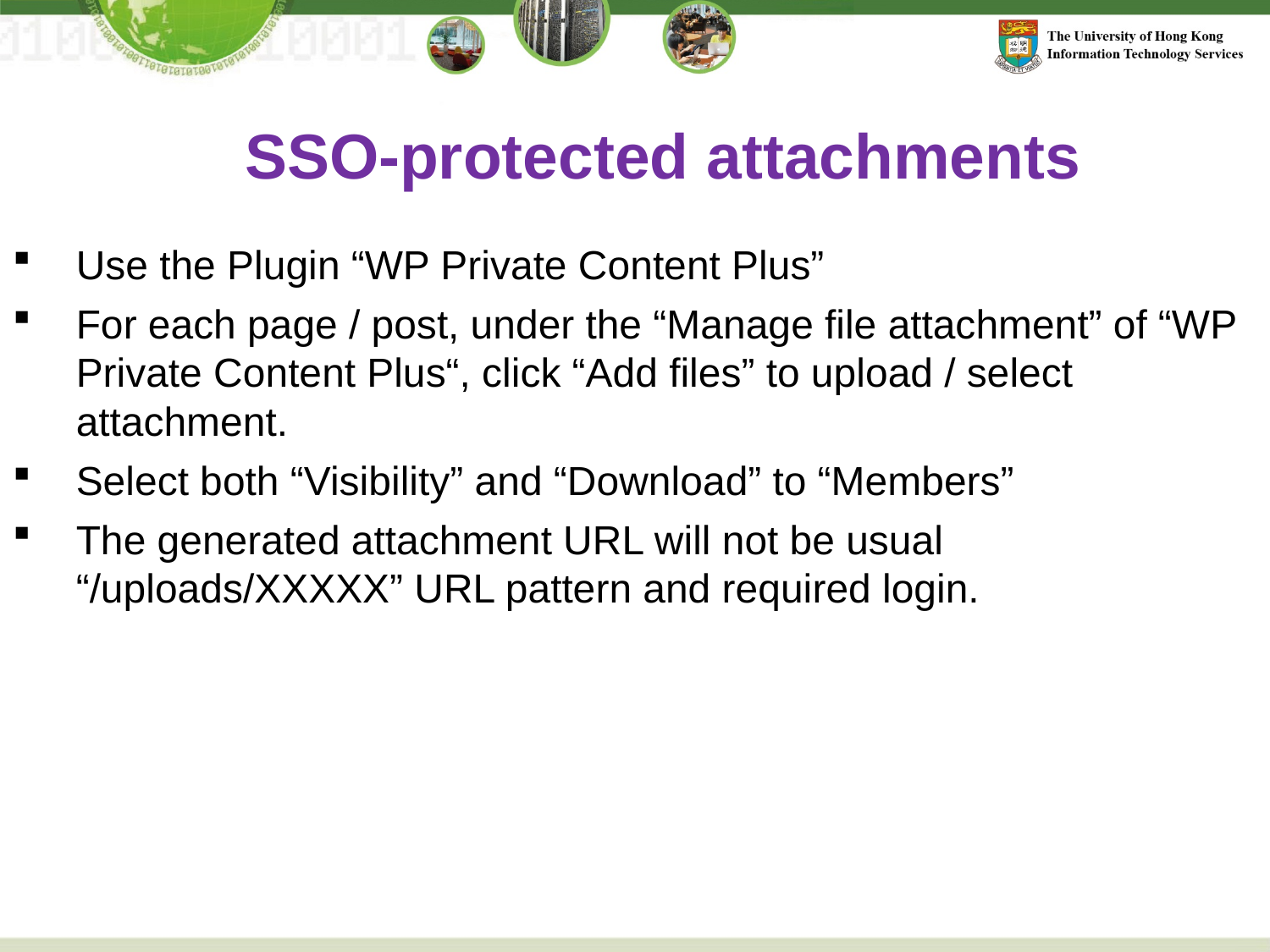

SSO-protected attachments
Use the Plugin “WP Private Content Plus”
For each page / post, under the “Manage file attachment” of “WP Private Content Plus“, click “Add files” to upload / select attachment.
Select both “Visibility” and “Download” to “Members”
The generated attachment URL will not be usual “/uploads/XXXXX” URL pattern and required login.